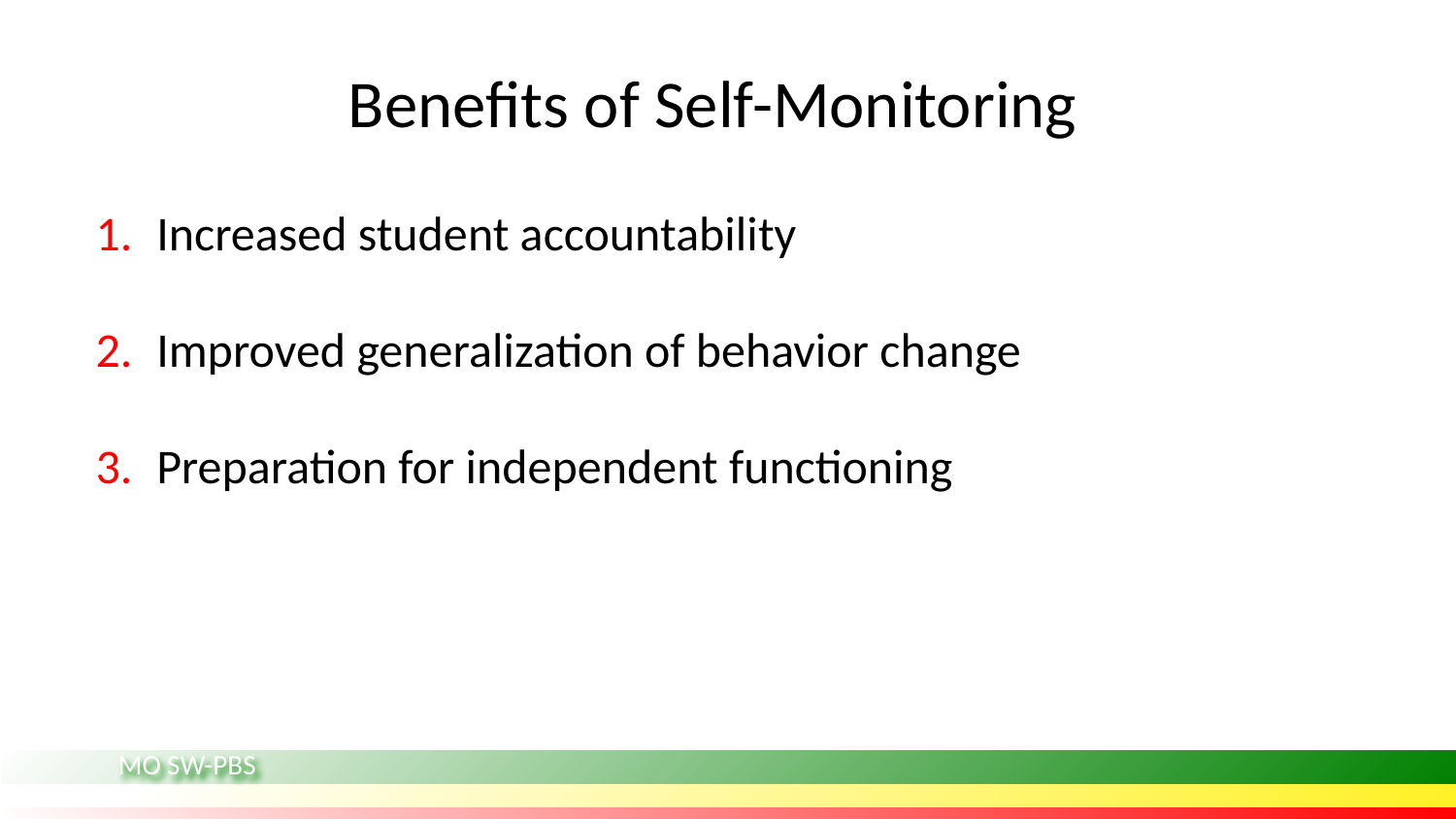

# Benefits of Self-Monitoring
Increased student accountability

Improved generalization of behavior change

Preparation for independent functioning